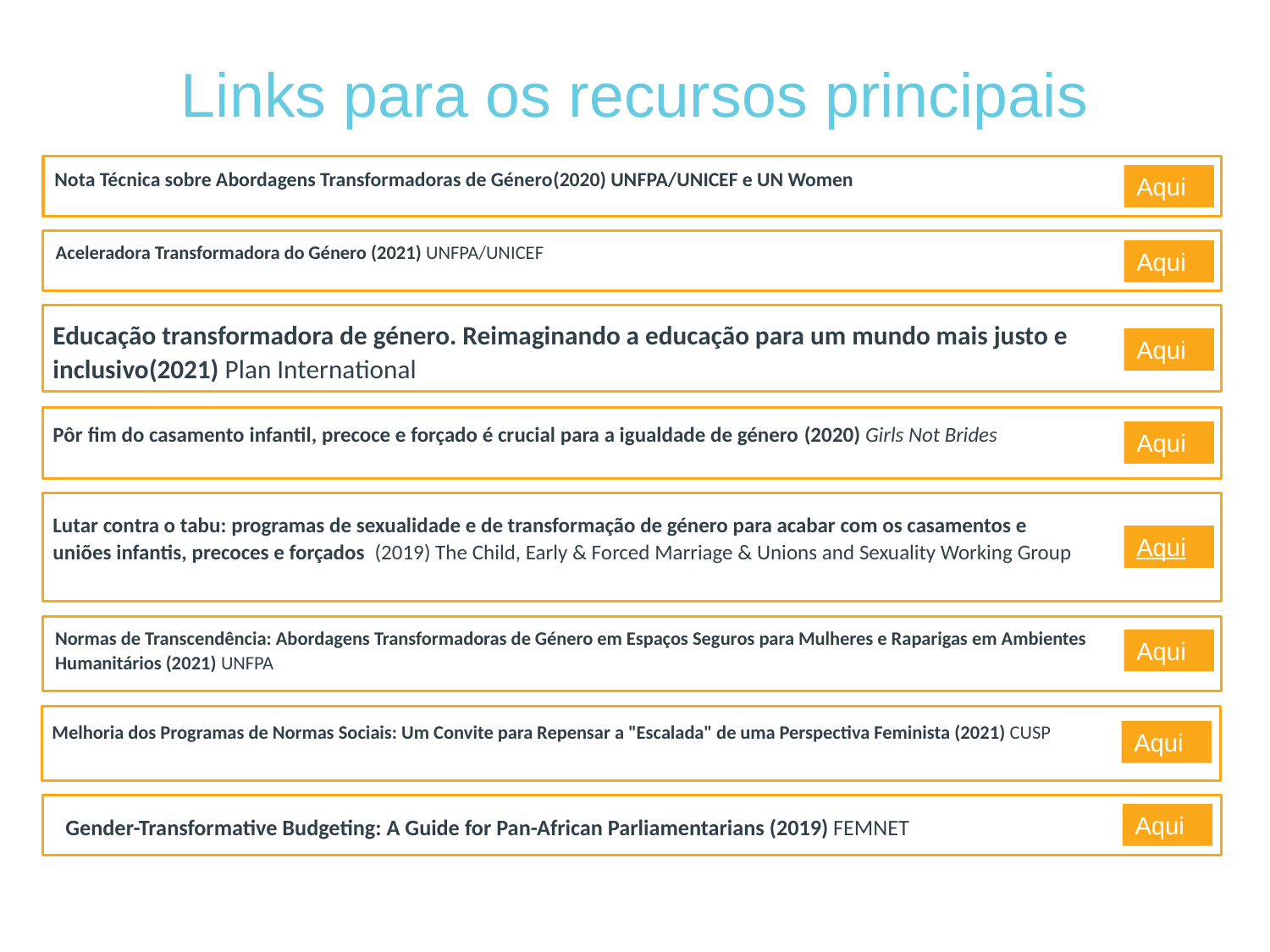

# Links para os recursos principais

Nota Técnica sobre Abordagens Transformadoras de Género(2020) UNFPA/UNICEF e UN Women

Aqui

Aceleradora Transformadora do Género (2021) UNFPA/UNICEF

Aqui

Educação transformadora de género. Reimaginando a educação para um mundo mais justo e inclusivo(2021) Plan International

Aqui

Pôr fim do casamento infantil, precoce e forçado é crucial para a igualdade de género (2020) Girls Not Brides

Aqui

Lutar contra o tabu: programas de sexualidade e de transformação de género para acabar com os casamentos e uniões infantis, precoces e forçados  (2019) The Child, Early & Forced Marriage & Unions and Sexuality Working Group

Aqui

Normas de Transcendência: Abordagens Transformadoras de Género em Espaços Seguros para Mulheres e Raparigas em Ambientes Humanitários (2021) UNFPA

Aqui

Melhoria dos Programas de Normas Sociais: Um Convite para Repensar a "Escalada" de uma Perspectiva Feminista (2021) CUSP

Aqui

Aqui
Gender-Transformative Budgeting: A Guide for Pan-African Parliamentarians (2019) FEMNET